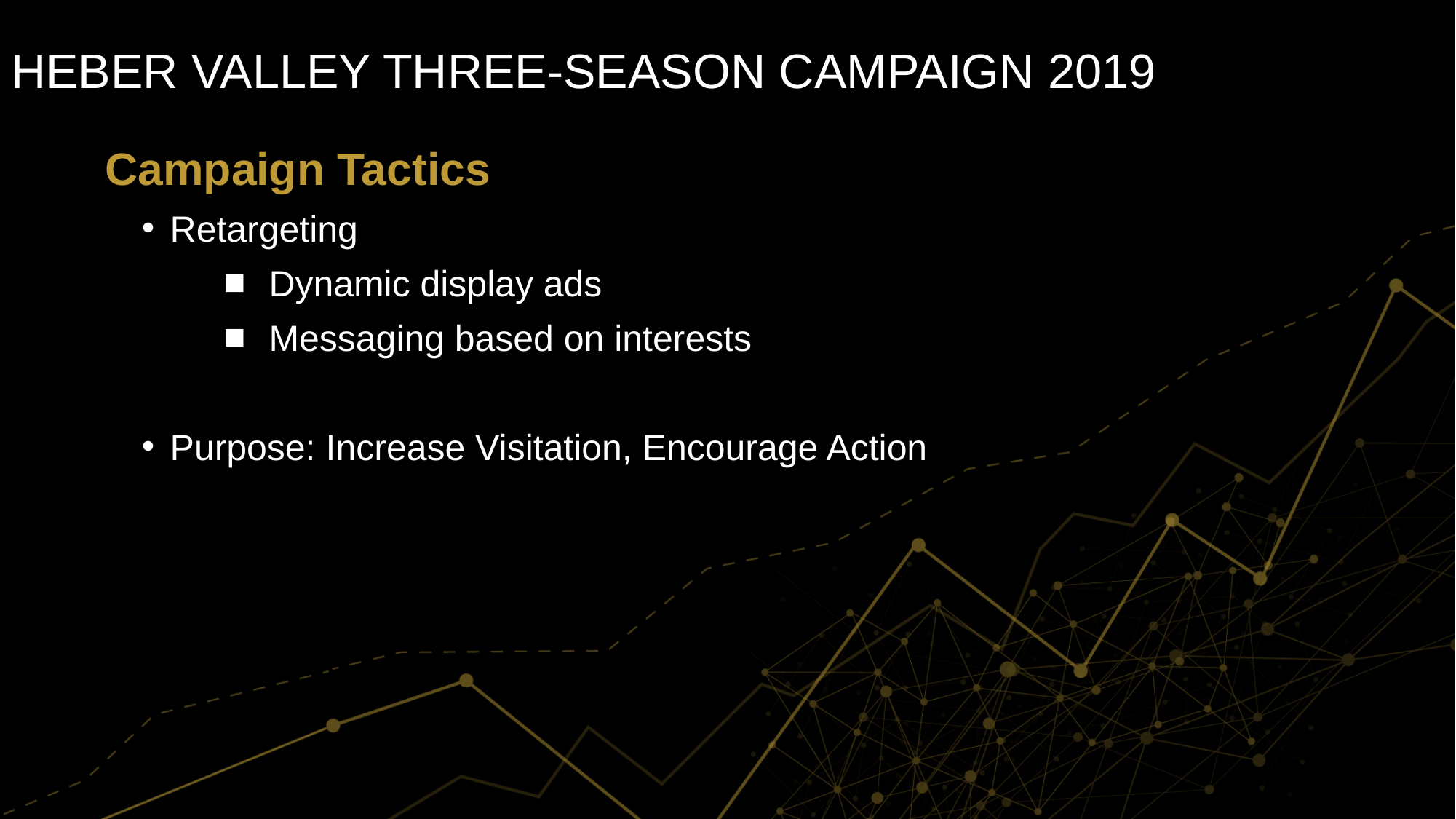

HEBER VALLEY THREE-SEASON CAMPAIGN 2019
Campaign Tactics
 Retargeting
Dynamic display ads
Messaging based on interests

 Purpose: Increase Visitation, Encourage Action